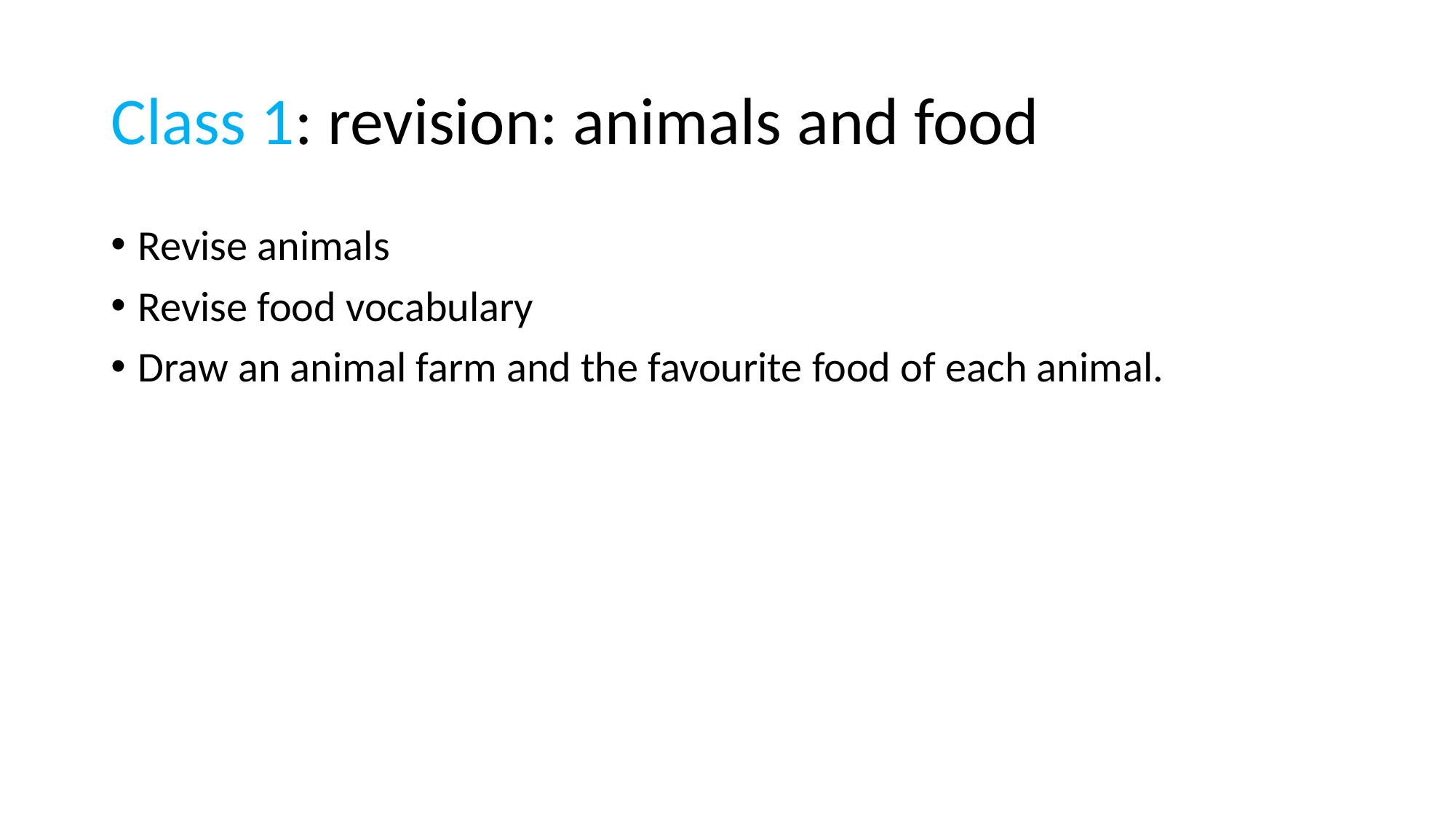

# Class 1: revision: animals and food
Revise animals
Revise food vocabulary
Draw an animal farm and the favourite food of each animal.